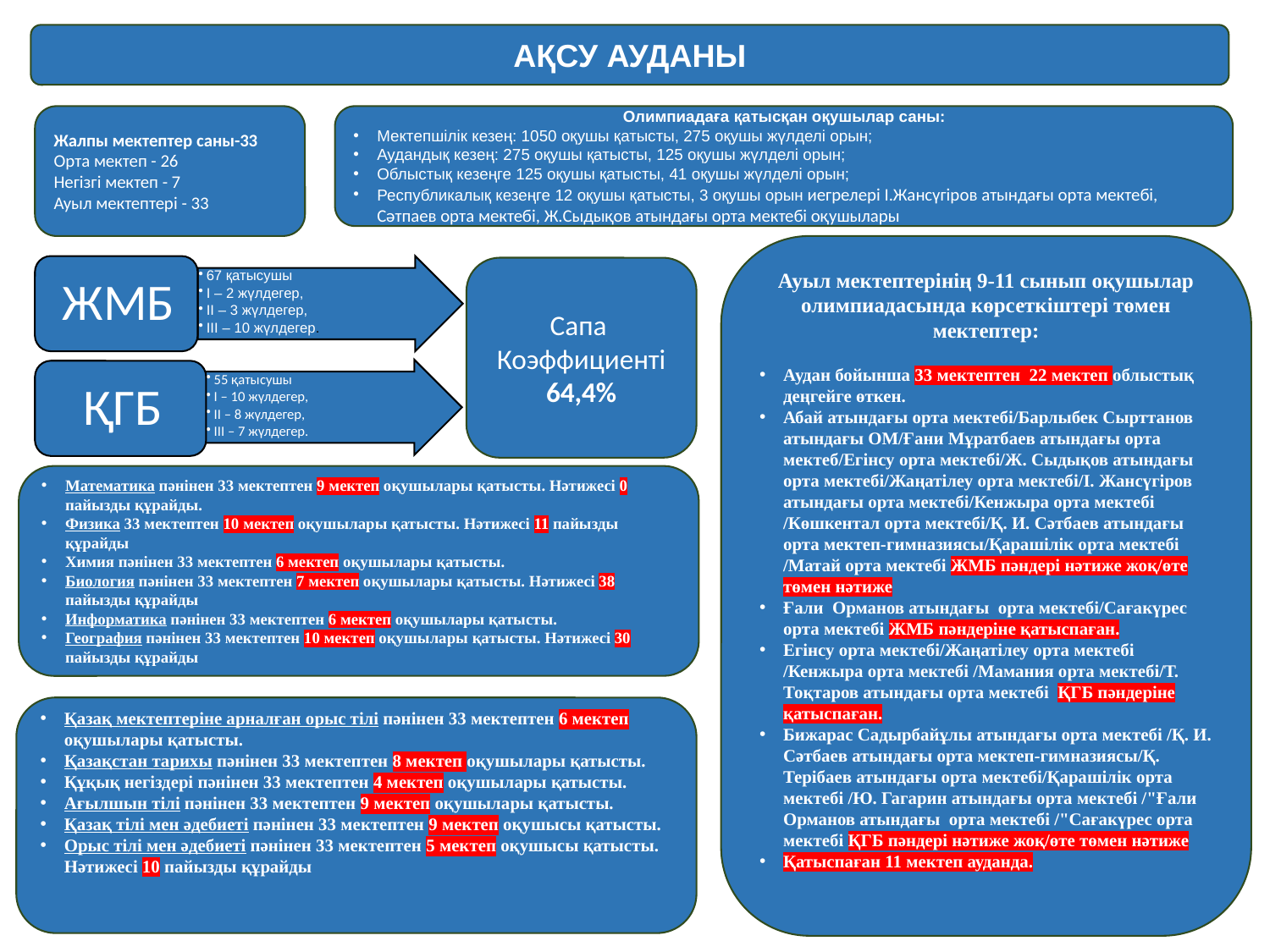

АҚСУ АУДАНЫ
Жалпы мектептер саны-33
Орта мектеп - 26
Негізгі мектеп - 7
Ауыл мектептері - 33
Олимпиадаға қатысқан оқушылар саны:
Мектепшілік кезең: 1050 оқушы қатысты, 275 оқушы жүлделі орын;
Аудандық кезең: 275 оқушы қатысты, 125 оқушы жүлделі орын;
Облыстық кезеңге 125 оқушы қатысты, 41 оқушы жүлделі орын;
Республикалық кезеңге 12 оқушы қатысты, 3 оқушы орын иегрелері І.Жансүгіров атындағы орта мектебі, Сәтпаев орта мектебі, Ж.Сыдықов атындағы орта мектебі оқушылары

Ауыл мектептерінің 9-11 сынып оқушылар олимпиадасында көрсеткіштері төмен мектептер:

Аудан бойынша 33 мектептен  22 мектеп облыстық деңгейге өткен.
Абай атындағы орта мектебі/Барлыбек Сырттанов атындағы ОМ/Ғани Мұратбаев атындағы орта мектеб/Егінсу орта мектебі/Ж. Сыдықов атындағы орта мектебі/Жаңатілеу орта мектебі/І. Жансүгіров атындағы орта мектебі/Кенжыра орта мектебі /Көшкентал орта мектебі/Қ. И. Сәтбаев атындағы орта мектеп-гимназиясы/Қарашілік орта мектебі /Матай орта мектебі ЖМБ пәндері нәтиже жоқ/өте төмен нәтиже
Ғали  Орманов атындағы  орта мектебі/Сағакүрес орта мектебі ЖМБ пәндеріне қатыспаған.
Егінсу орта мектебі/Жаңатілеу орта мектебі /Кенжыра орта мектебі /Мамания орта мектебі/Т. Тоқтаров атындағы орта мектебі  ҚГБ пәндеріне қатыспаған.
Бижарас Садырбайұлы атындағы орта мектебі /Қ. И. Сәтбаев атындағы орта мектеп-гимназиясы/Қ. Терібаев атындағы орта мектебі/Қарашілік орта мектебі /Ю. Гагарин атындағы орта мектебі /"Ғали  Орманов атындағы  орта мектебі /"Сағакүрес орта мектебі ҚГБ пәндері нәтиже жоқ/өте төмен нәтиже
Қатыспаған 11 мектеп ауданда.

67 қатысушы
І – 2 жүлдегер,
ІІ – 3 жүлдегер,
ІІІ – 10 жүлдегер.
ЖМБ
55 қатысушы
І – 10 жүлдегер,
ІІ – 8 жүлдегер,
ІІІ – 7 жүлдегер.
ҚГБ
Сапа
Коэффициенті
64,4%
Математика пәнінен 33 мектептен 9 мектеп оқушылары қатысты. Нәтижесі 0 пайызды құрайды.
Физика 33 мектептен 10 мектеп оқушылары қатысты. Нәтижесі 11 пайызды құрайды
Химия пәнінен 33 мектептен 6 мектеп оқушылары қатысты.
Биология пәнінен 33 мектептен 7 мектеп оқушылары қатысты. Нәтижесі 38 пайызды құрайды
Информатика пәнінен 33 мектептен 6 мектеп оқушылары қатысты.
География пәнінен 33 мектептен 10 мектеп оқушылары қатысты. Нәтижесі 30 пайызды құрайды
Қазақ мектептеріне арналған орыс тілі пәнінен 33 мектептен 6 мектеп оқушылары қатысты.
Қазақстан тарихы пәнінен 33 мектептен 8 мектеп оқушылары қатысты.
Құқық негіздері пәнінен 33 мектептен 4 мектеп оқушылары қатысты.
Ағылшын тілі пәнінен 33 мектептен 9 мектеп оқушылары қатысты.
Қазақ тілі мен әдебиеті пәнінен 33 мектептен 9 мектеп оқушысы қатысты.
Орыс тілі мен әдебиеті пәнінен 33 мектептен 5 мектеп оқушысы қатысты. Нәтижесі 10 пайызды құрайды